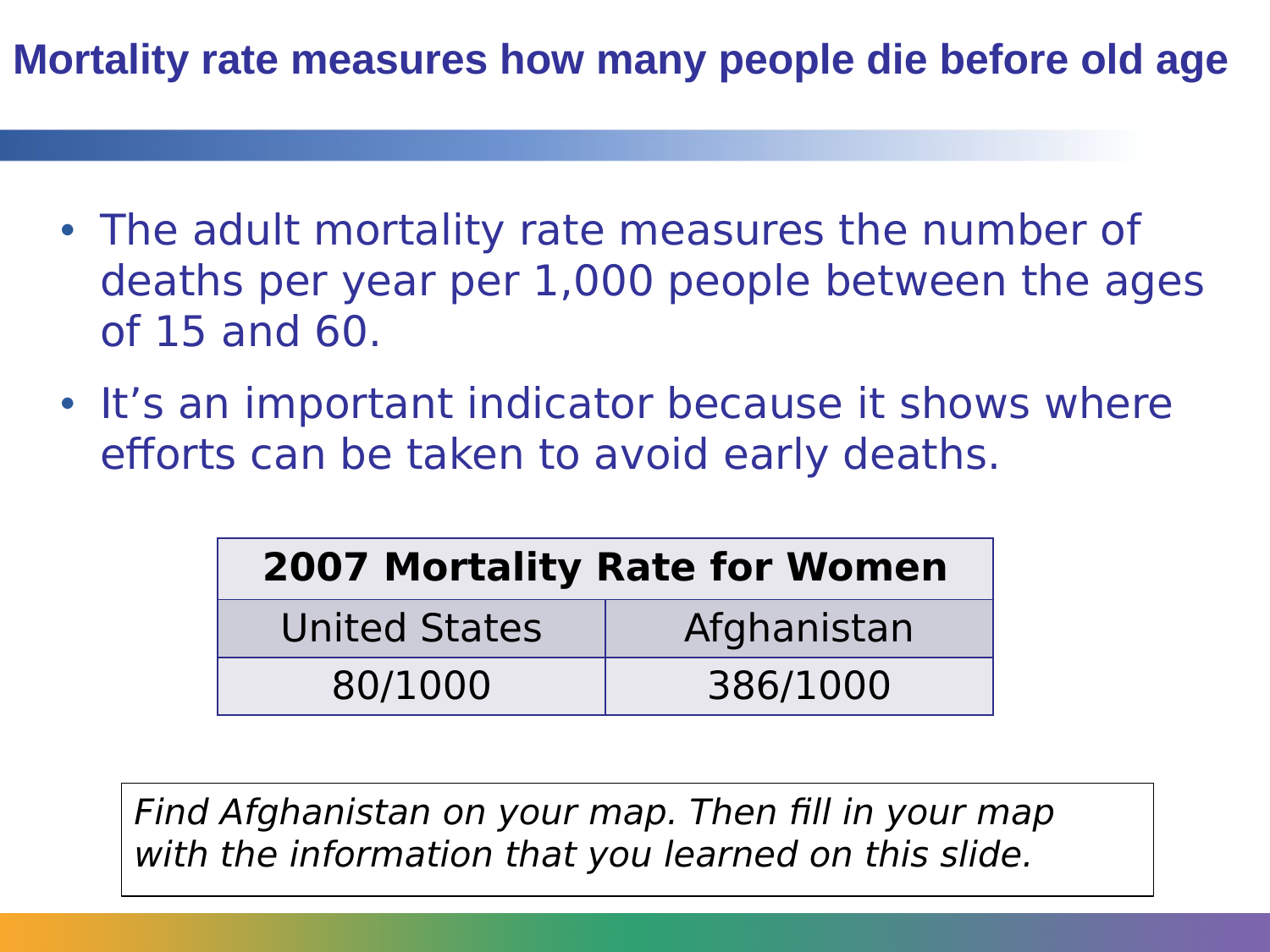

# Mortality rate measures how many people die before old age
The adult mortality rate measures the number of deaths per year per 1,000 people between the ages of 15 and 60.
It’s an important indicator because it shows where efforts can be taken to avoid early deaths.
| 2007 Mortality Rate for Women |  |
| --- | --- |
| United States | Afghanistan |
| 80/1000 | 386/1000 |
Find Afghanistan on your map. Then fill in your map with the information that you learned on this slide.